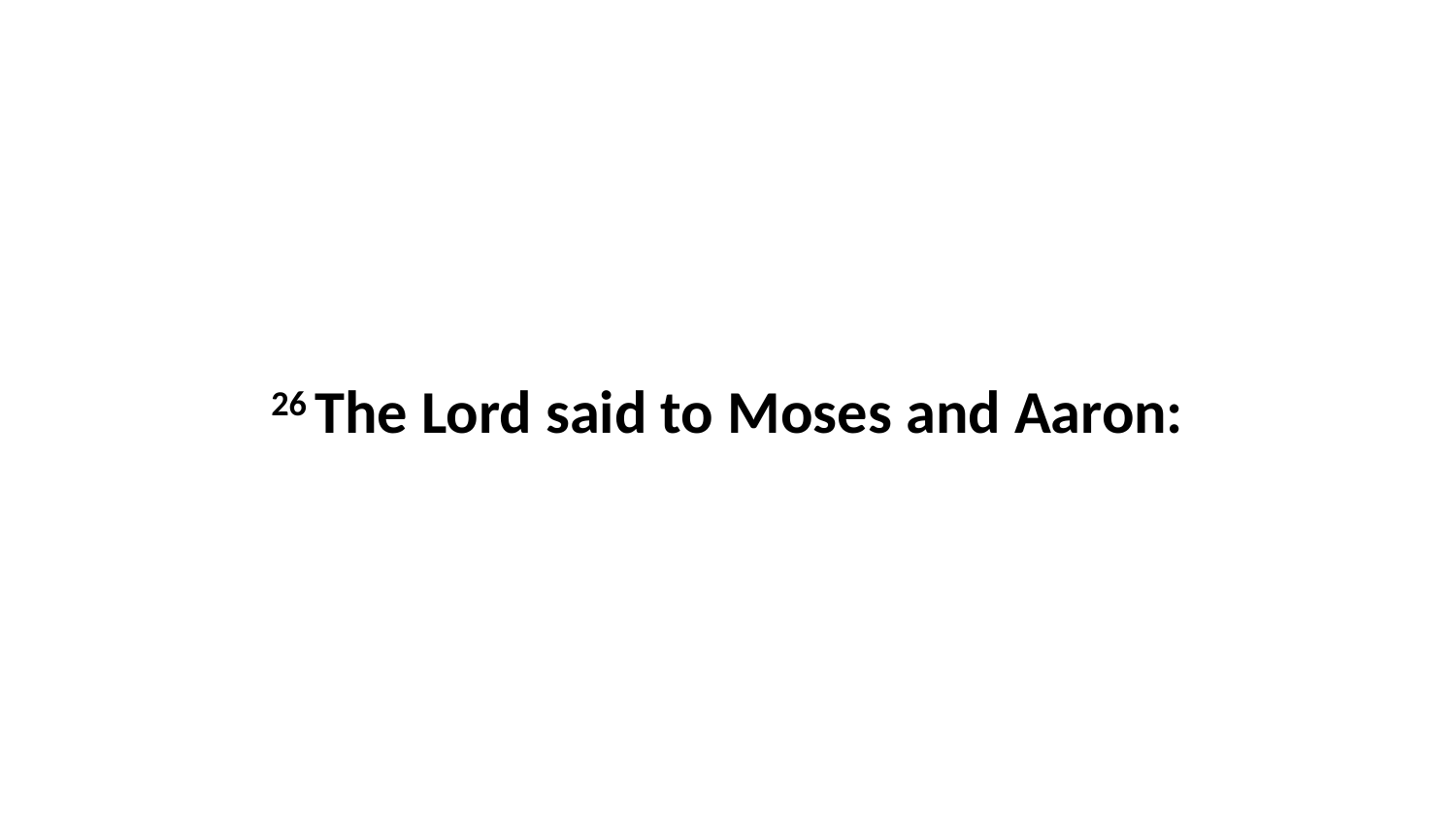

26 The Lord said to Moses and Aaron: